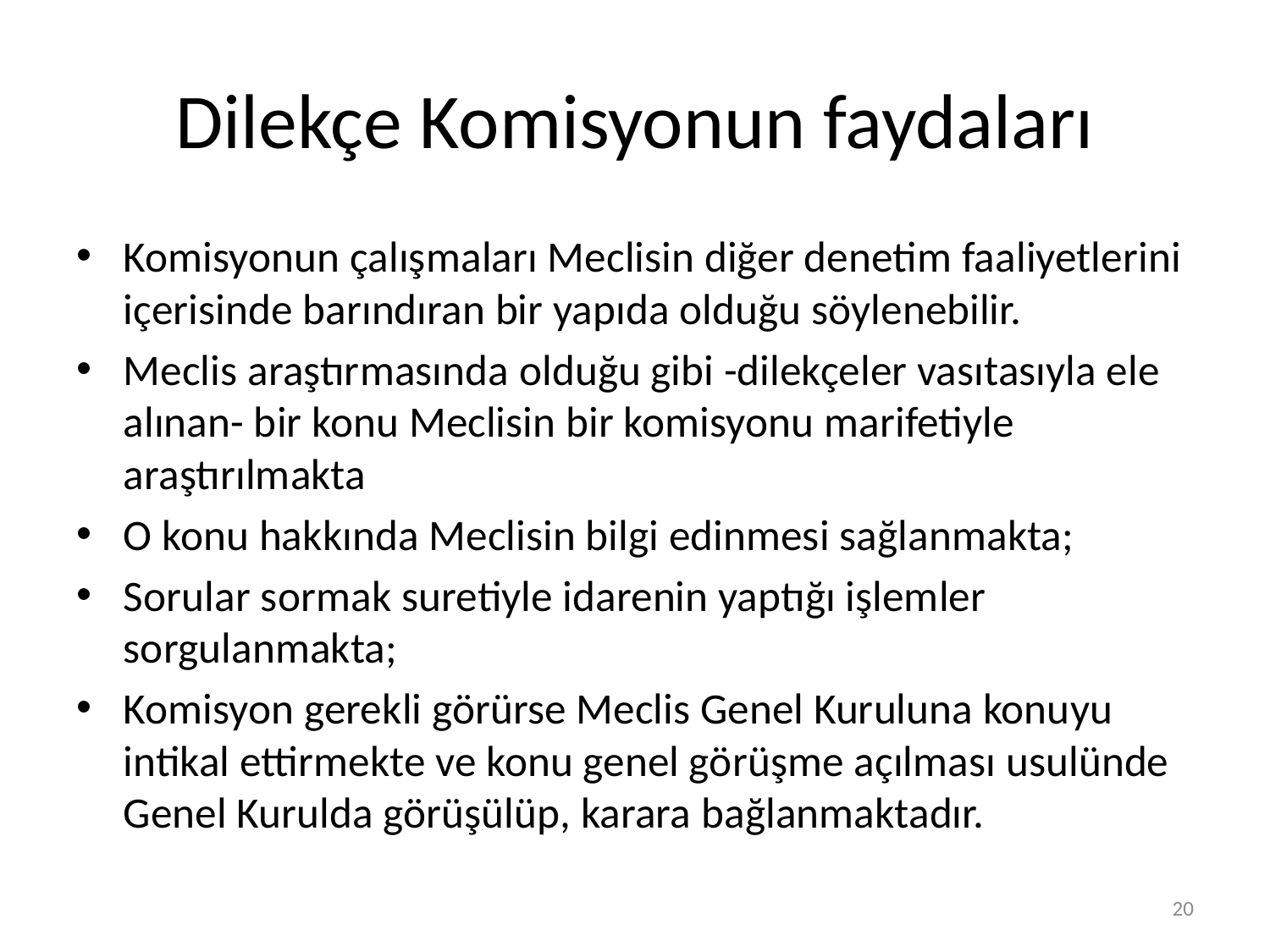

# Dilekçe Komisyonun faydaları
Komisyonun çalışmaları Meclisin diğer denetim faaliyetlerini içerisinde barındıran bir yapıda olduğu söylenebilir.
Meclis araştırmasında olduğu gibi -dilekçeler vasıtasıyla ele alınan- bir konu Meclisin bir komisyonu marifetiyle araştırılmakta
O konu hakkında Meclisin bilgi edinmesi sağlanmakta;
Sorular sormak suretiyle idarenin yaptığı işlemler sorgulanmakta;
Komisyon gerekli görürse Meclis Genel Kuruluna konuyu intikal ettirmekte ve konu genel görüşme açılması usulünde Genel Kurulda görüşülüp, karara bağlanmaktadır.
20